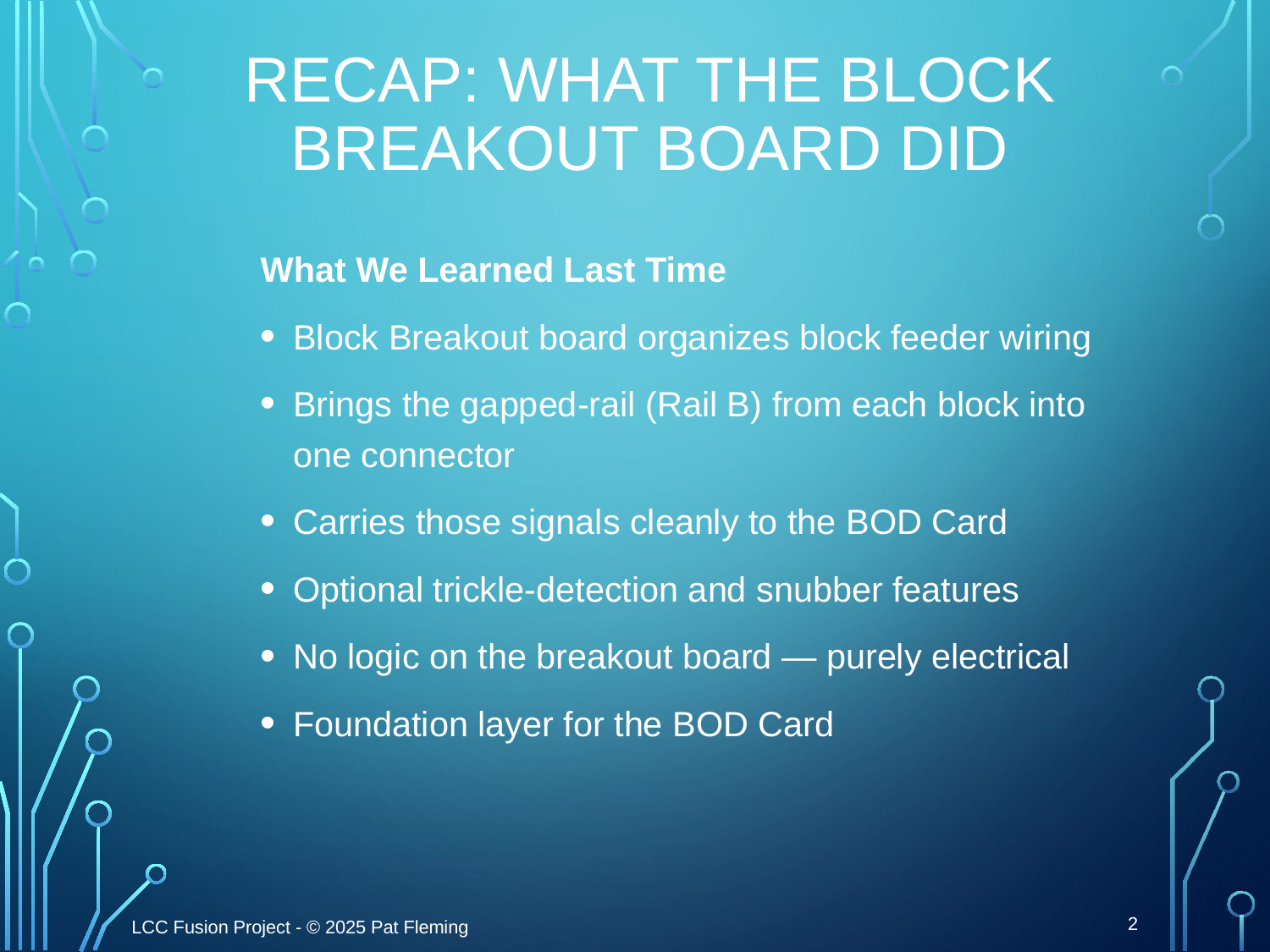

# Recap: What the Block Breakout Board Did
What We Learned Last Time
Block Breakout board organizes block feeder wiring
Brings the gapped-rail (Rail B) from each block into one connector
Carries those signals cleanly to the BOD Card
Optional trickle-detection and snubber features
No logic on the breakout board — purely electrical
Foundation layer for the BOD Card
2
LCC Fusion Project - © 2025 Pat Fleming